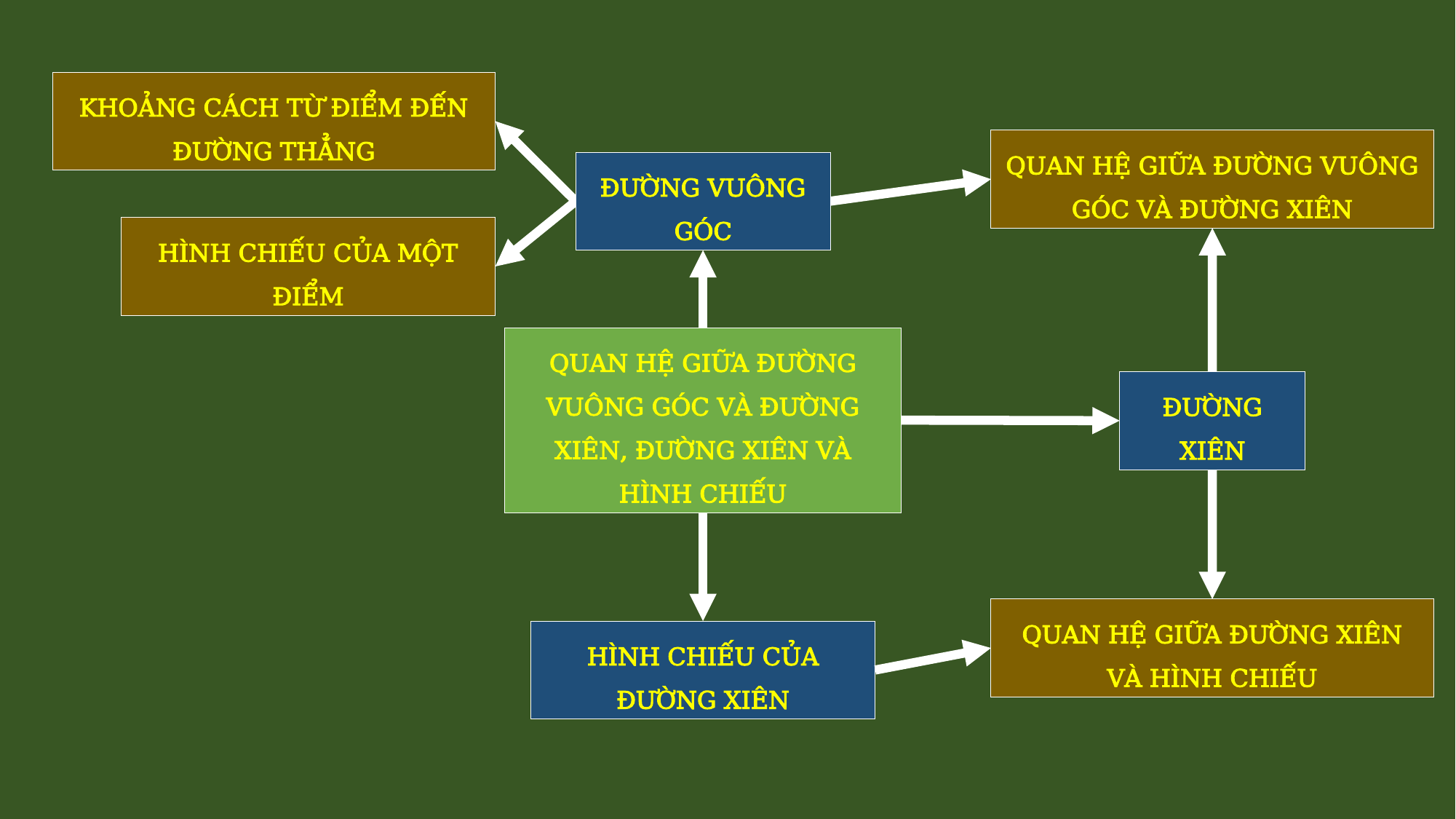

KHOẢNG CÁCH TỪ ĐIỂM ĐẾN ĐƯỜNG THẲNG
QUAN HỆ GIỮA ĐƯỜNG VUÔNG GÓC VÀ ĐƯỜNG XIÊN
ĐƯỜNG VUÔNG GÓC
HÌNH CHIẾU CỦA MỘT ĐIỂM
QUAN HỆ GIỮA ĐƯỜNG VUÔNG GÓC VÀ ĐƯỜNG XIÊN, ĐƯỜNG XIÊN VÀ HÌNH CHIẾU
ĐƯỜNG XIÊN
QUAN HỆ GIỮA ĐƯỜNG XIÊN VÀ HÌNH CHIẾU
HÌNH CHIẾU CỦA ĐƯỜNG XIÊN